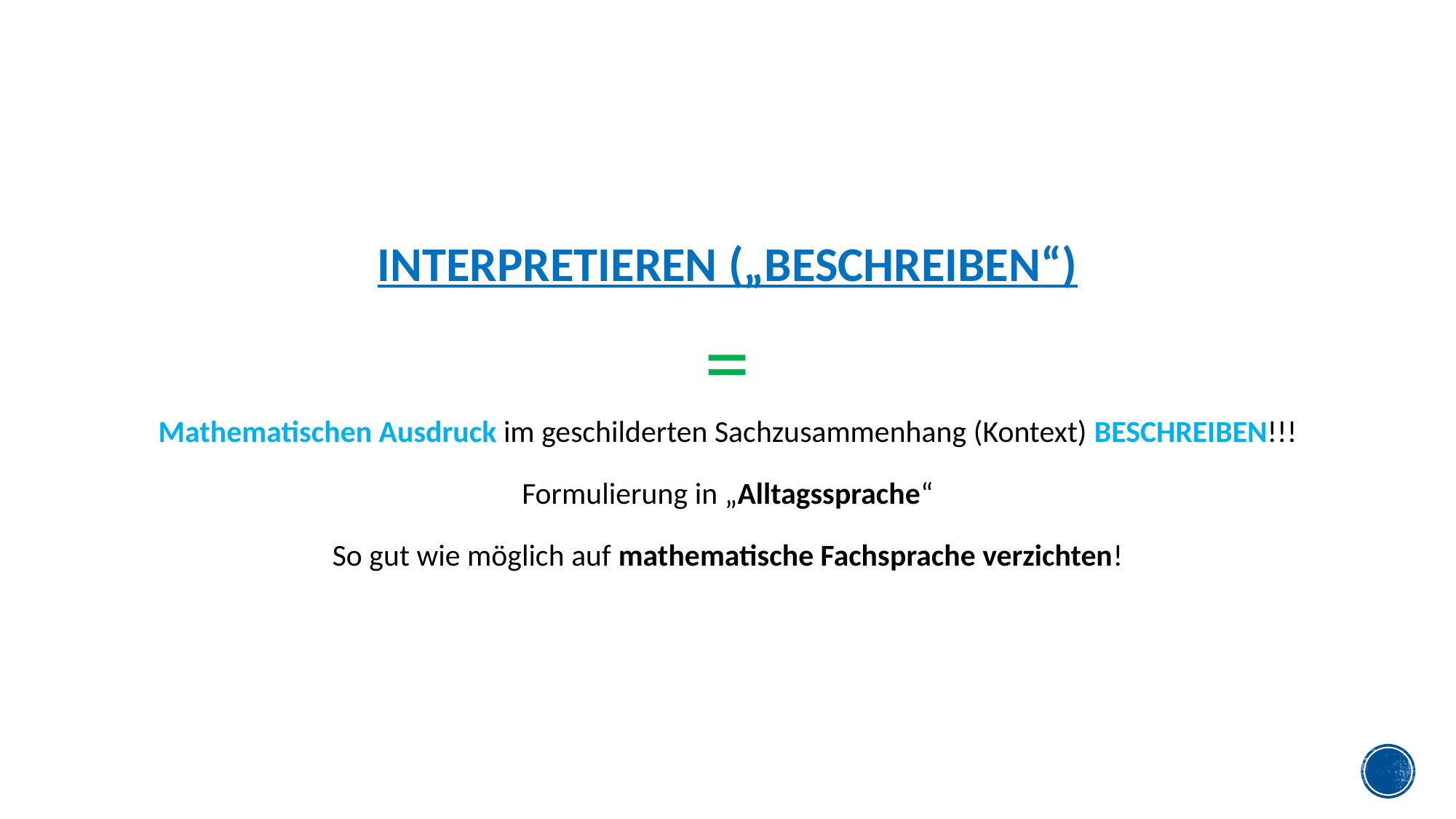

INTERPRETIEREN („BESCHREIBEN“)
=
Mathematischen Ausdruck im geschilderten Sachzusammenhang (Kontext) BESCHREIBEN!!!

Formulierung in „Alltagssprache“

So gut wie möglich auf mathematische Fachsprache verzichten!